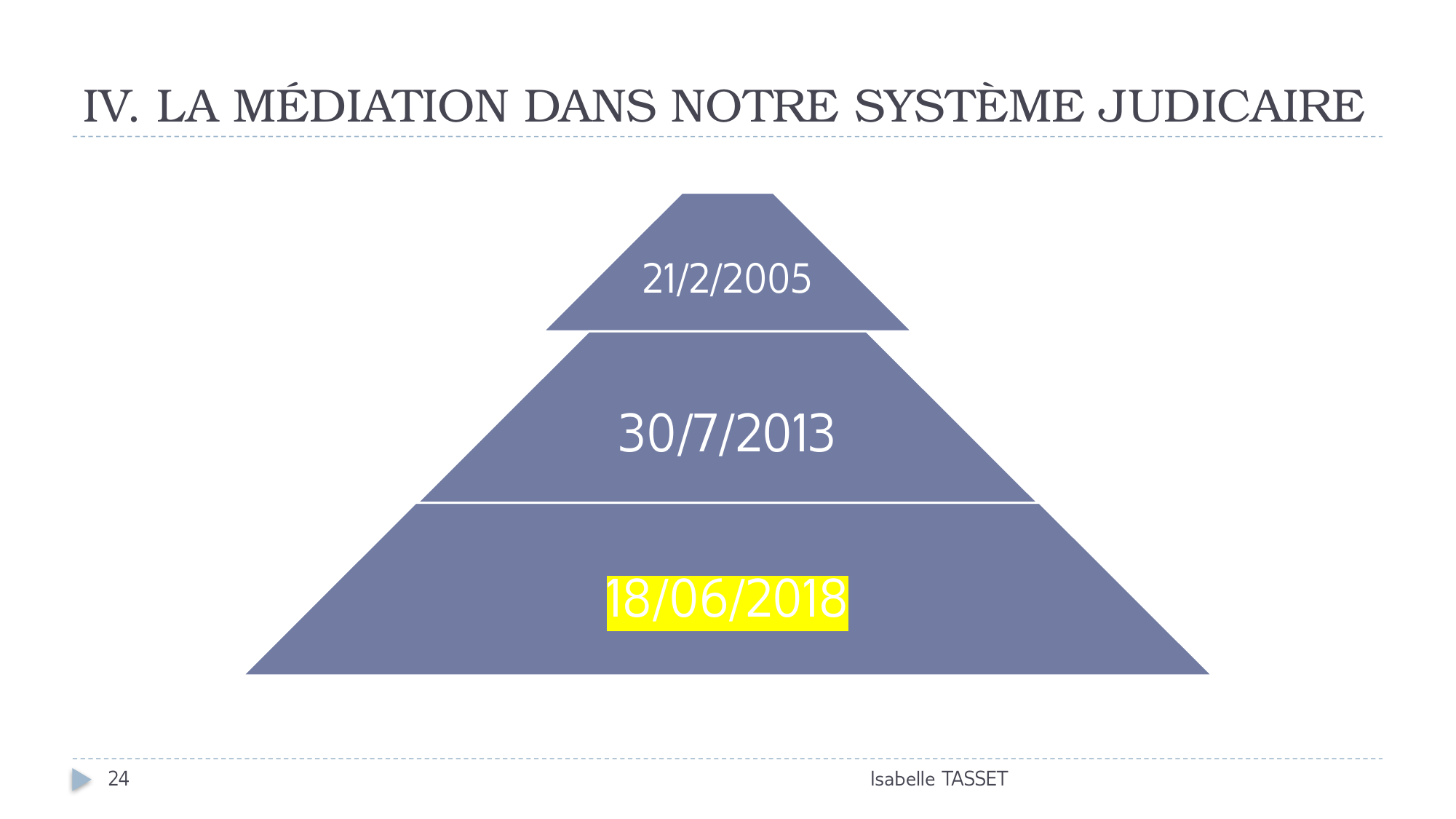

# IV. LA MÉDIATION DANS NOTRE SYSTÈME JUDICAIRE

21/2/2005
30/7/2013
18/06/2018
24
Isabelle TASSET